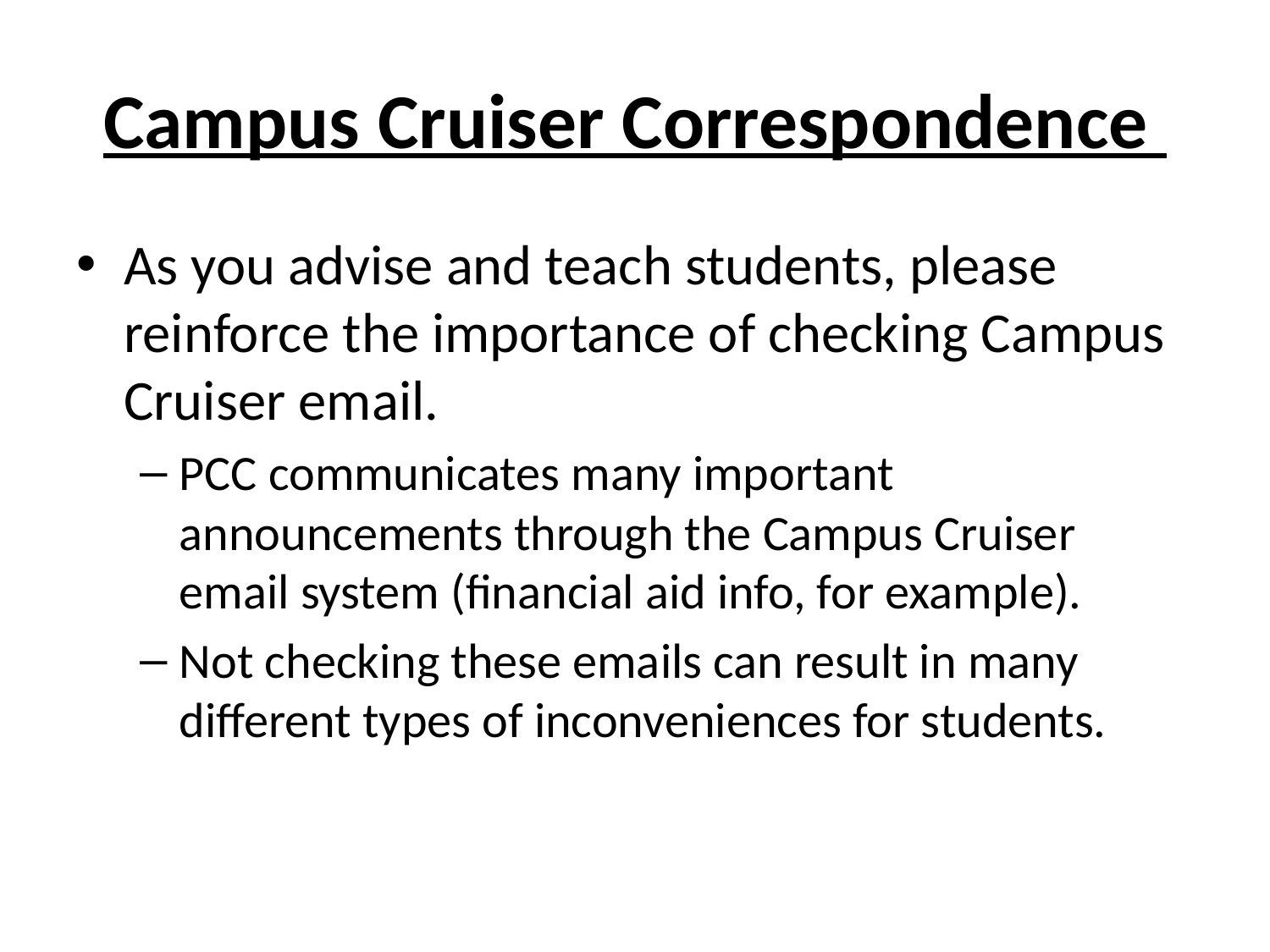

# Campus Cruiser Correspondence
As you advise and teach students, please reinforce the importance of checking Campus Cruiser email.
PCC communicates many important announcements through the Campus Cruiser email system (financial aid info, for example).
Not checking these emails can result in many different types of inconveniences for students.